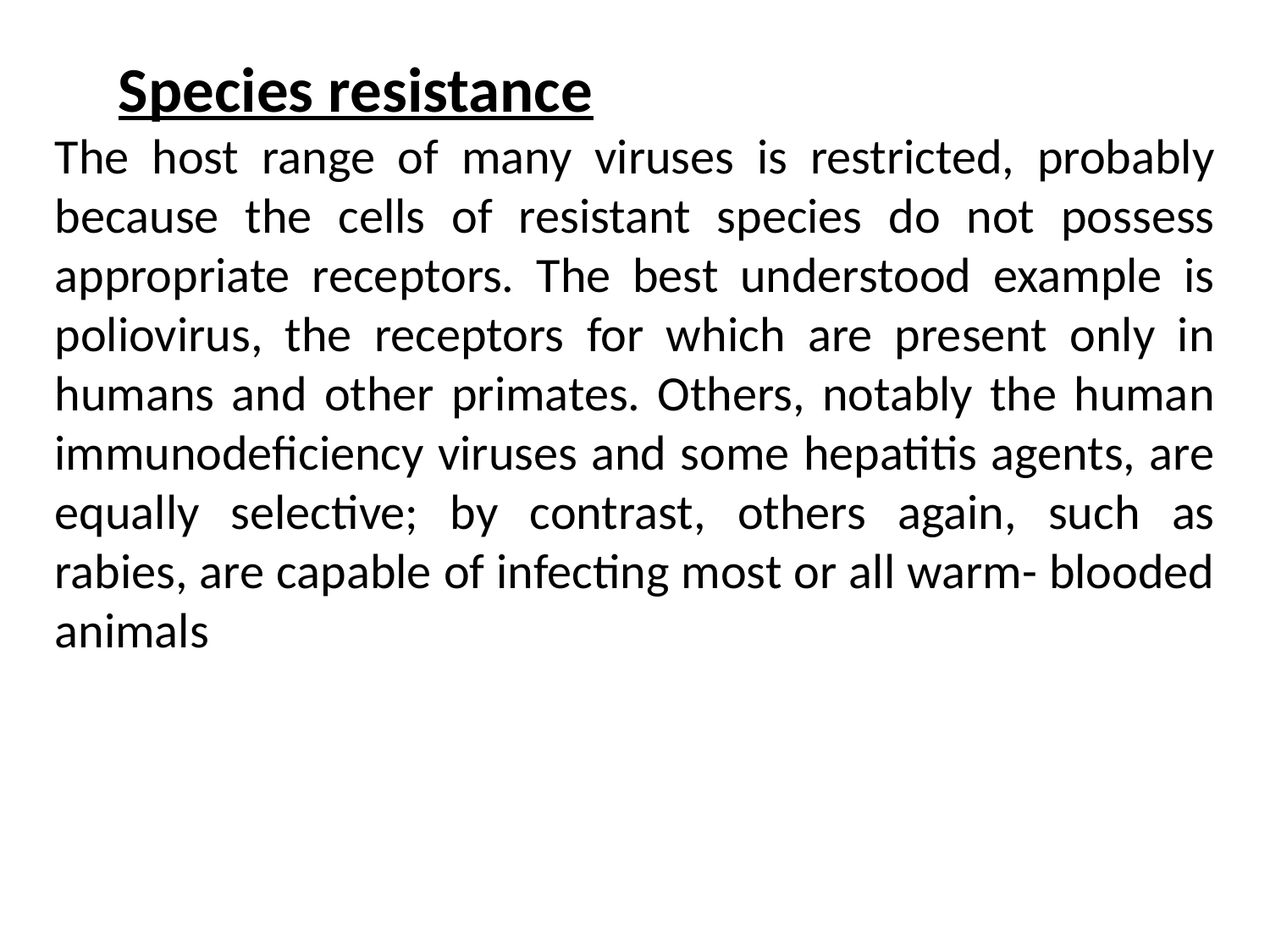

Species resistance
The host range of many viruses is restricted, probably because the cells of resistant species do not possess appropriate receptors. The best understood example is poliovirus, the receptors for which are present only in humans and other primates. Others, notably the human immunodeficiency viruses and some hepatitis agents, are equally selective; by contrast, others again, such as rabies, are capable of infecting most or all warm- blooded animals